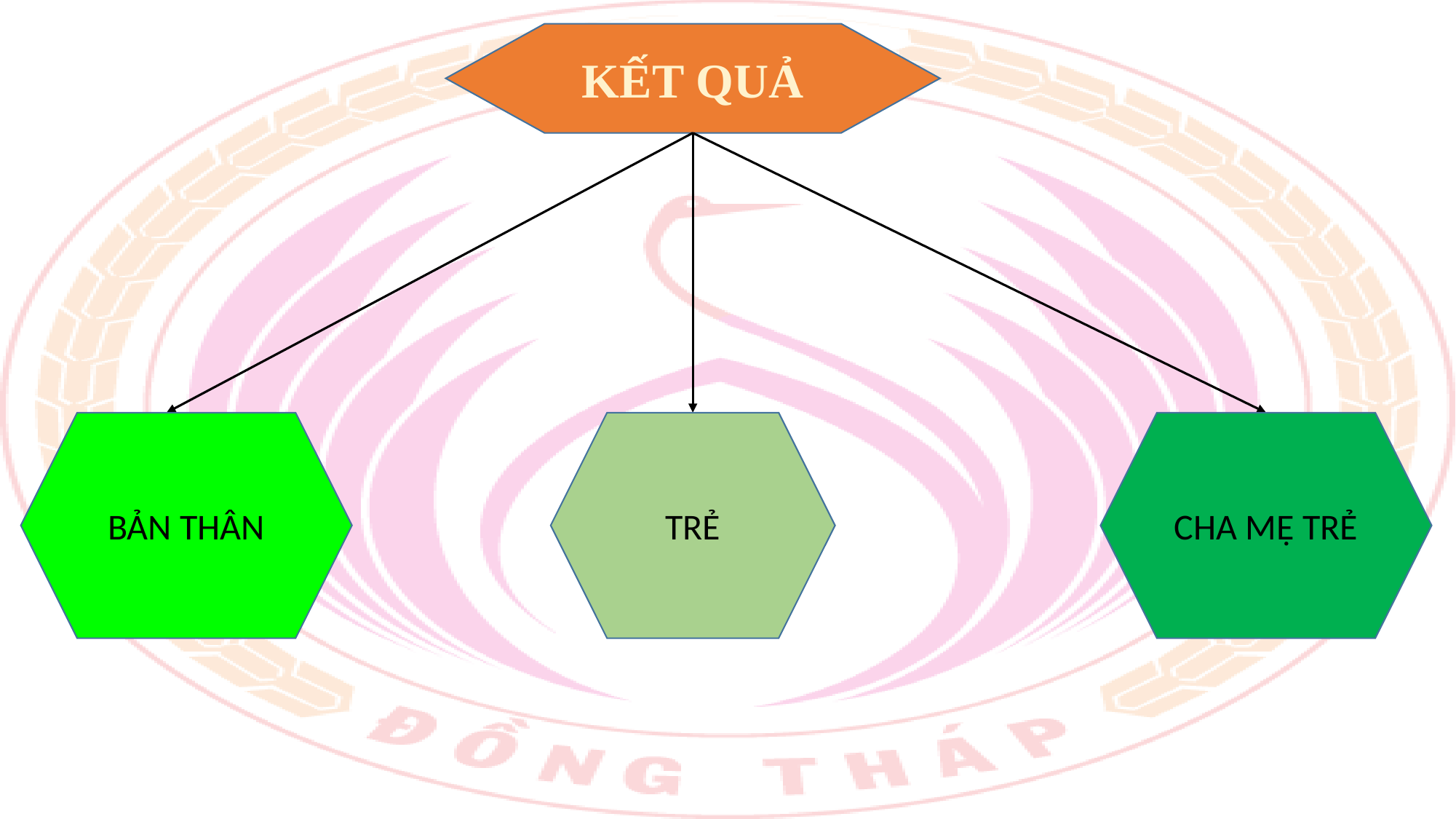

KẾT QUẢ
BẢN THÂN
TRẺ
CHA MẸ TRẺ